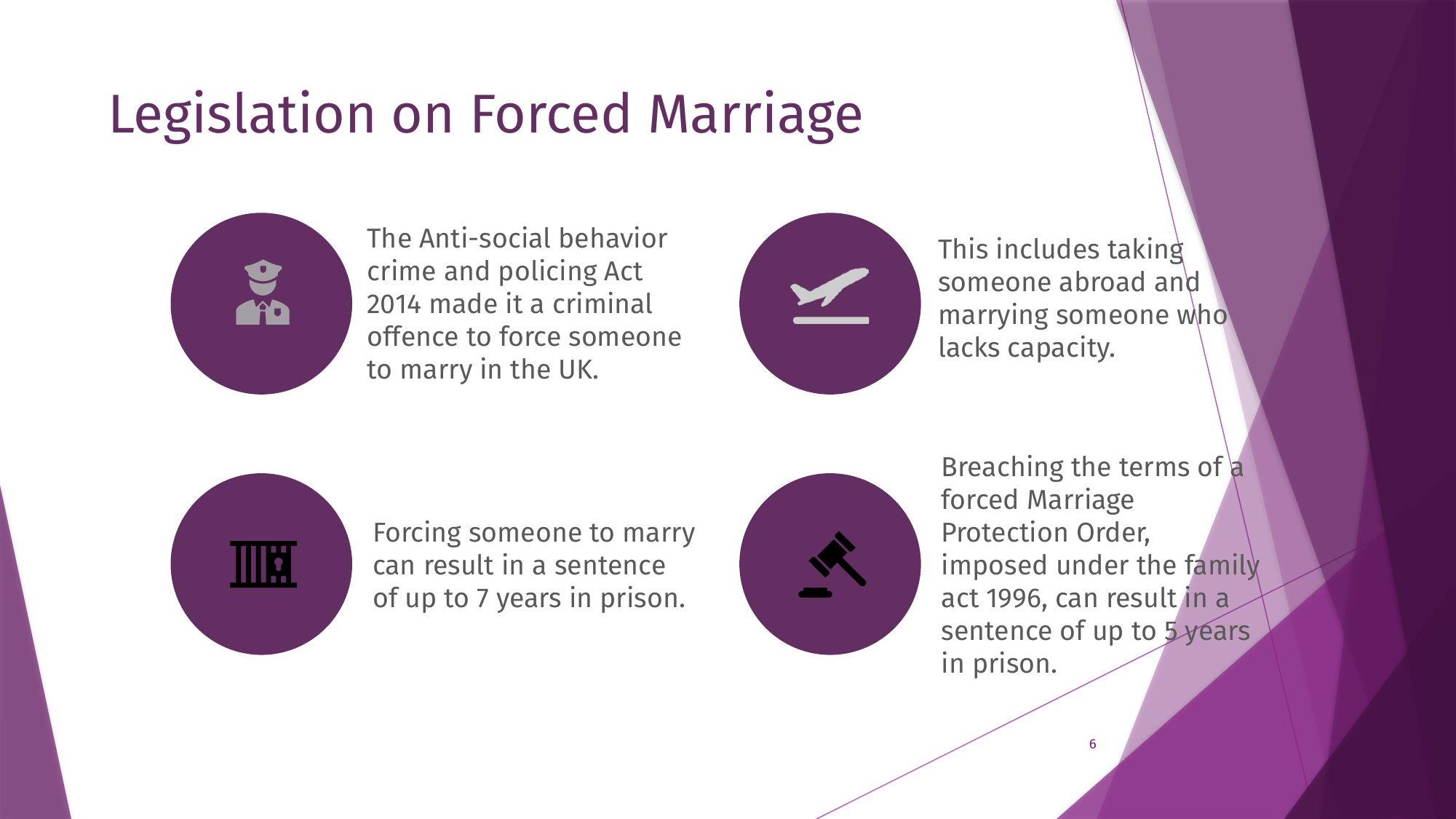

# Legislation on Forced Marriage
The Anti-social behavior crime and policing Act 2014 made it a criminal offence to force someone to marry in the UK.
This includes taking someone abroad and marrying someone who lacks capacity.
Forcing someone to marry can result in a sentence of up to 7 years in prison.
Breaching the terms of a forced Marriage Protection Order, imposed under the family act 1996, can result in a sentence of up to 5 years in prison.
6